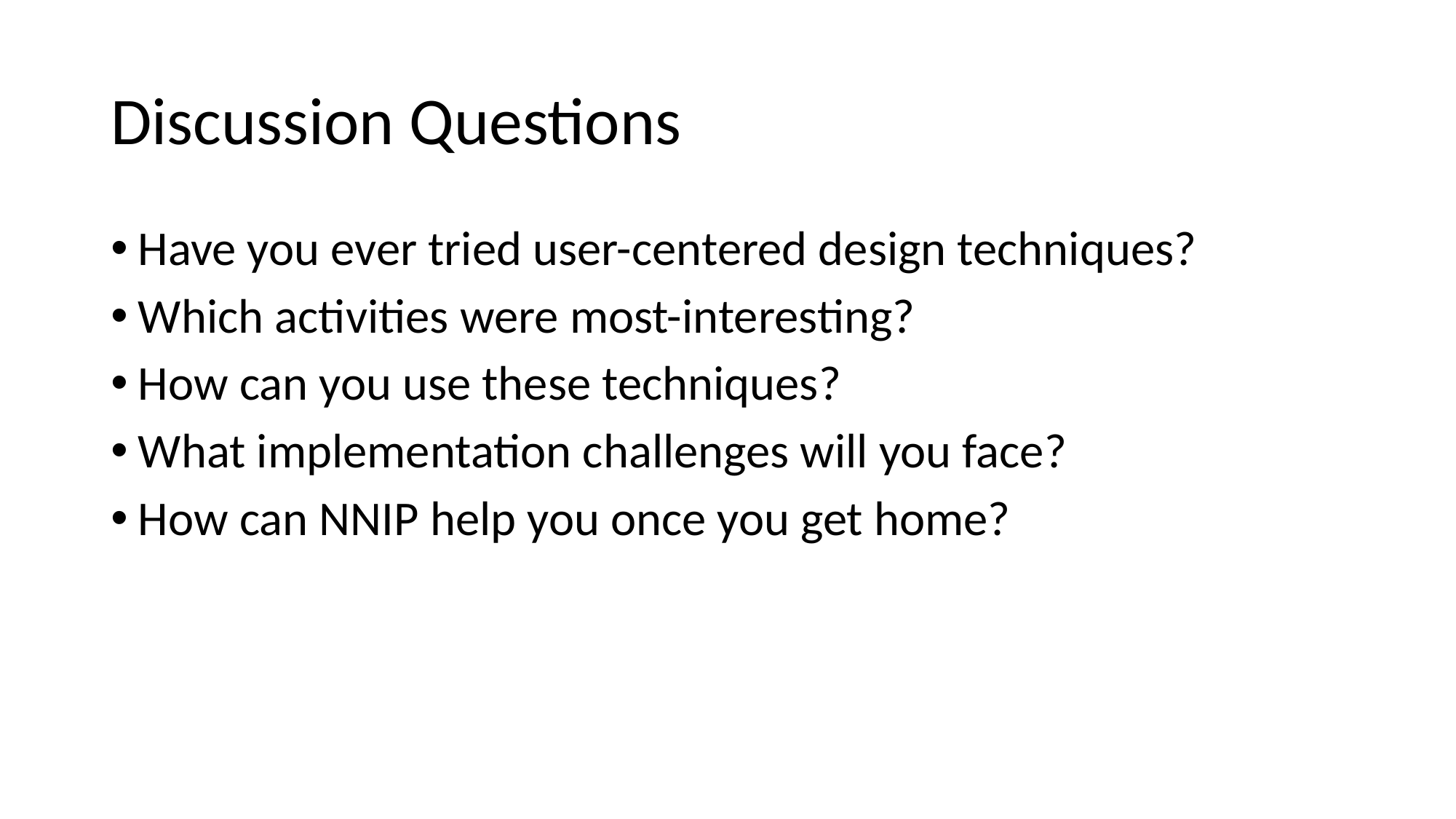

# Discussion Questions
Have you ever tried user-centered design techniques?
Which activities were most-interesting?
How can you use these techniques?
What implementation challenges will you face?
How can NNIP help you once you get home?